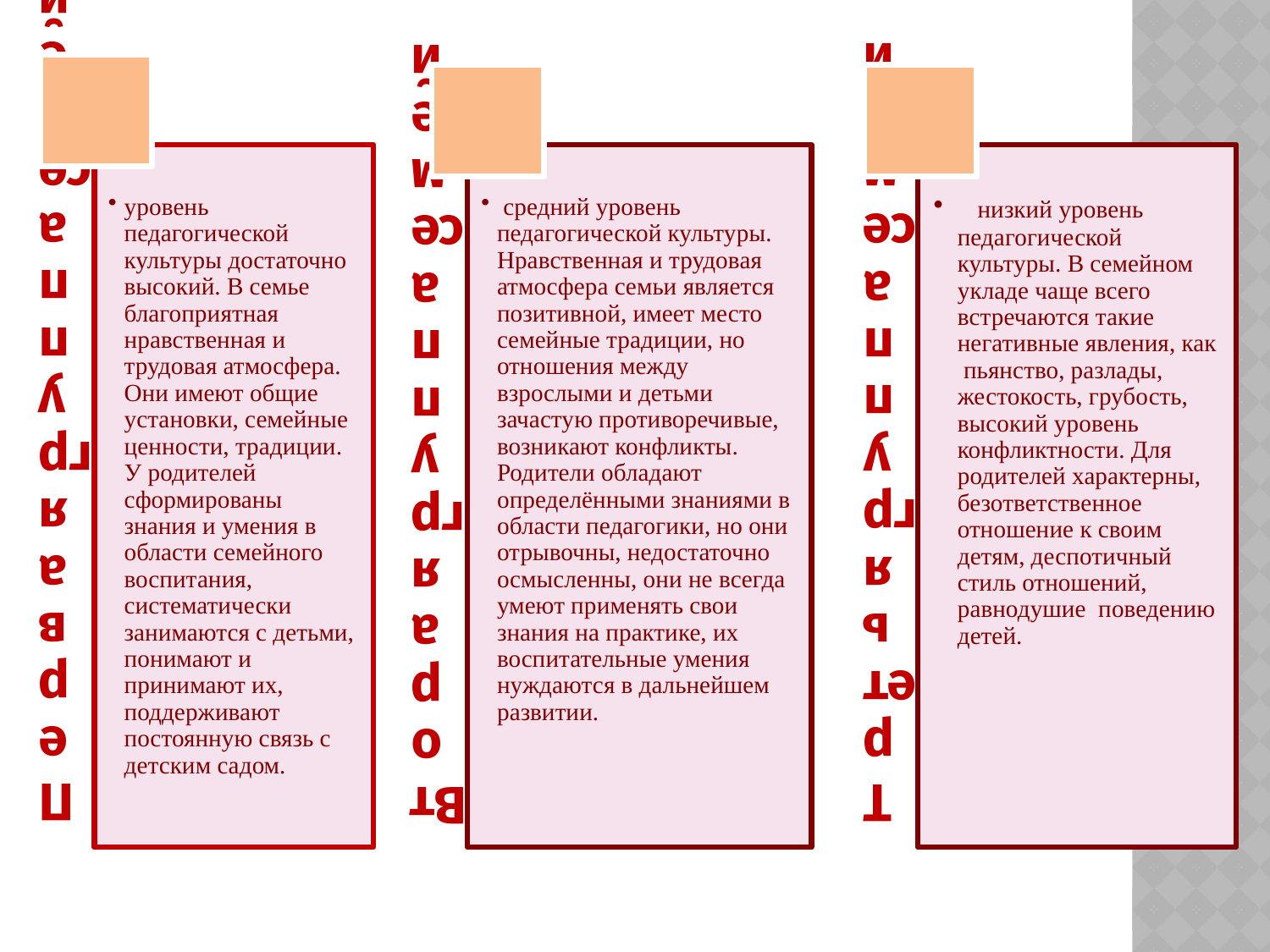

Первая группа семей
уровень педагогической культуры достаточно высокий. В семье благоприятная нравственная и трудовая атмосфера. Они имеют общие установки, семейные ценности, традиции. У родителей сформированы знания и умения в области семейного воспитания, систематически занимаются с детьми, понимают и принимают их, поддерживают постоянную связь с детским садом.
Вторая группа семей
 средний уровень педагогической культуры. Нравственная и трудовая атмосфера семьи является позитивной, имеет место семейные традиции, но отношения между взрослыми и детьми зачастую противоречивые, возникают конфликты. Родители обладают определёнными знаниями в области педагогики, но они отрывочны, недостаточно осмысленны, они не всегда умеют применять свои знания на практике, их воспитательные умения нуждаются в дальнейшем развитии.
Третья группа семей
   низкий уровень  педагогической культуры. В семейном укладе чаще всего встречаются такие негативные явления, как  пьянство, разлады, жестокость, грубость,  высокий уровень конфликтности. Для родителей характерны, безответственное отношение к своим детям, деспотичный стиль отношений,  равнодушие  поведению детей.